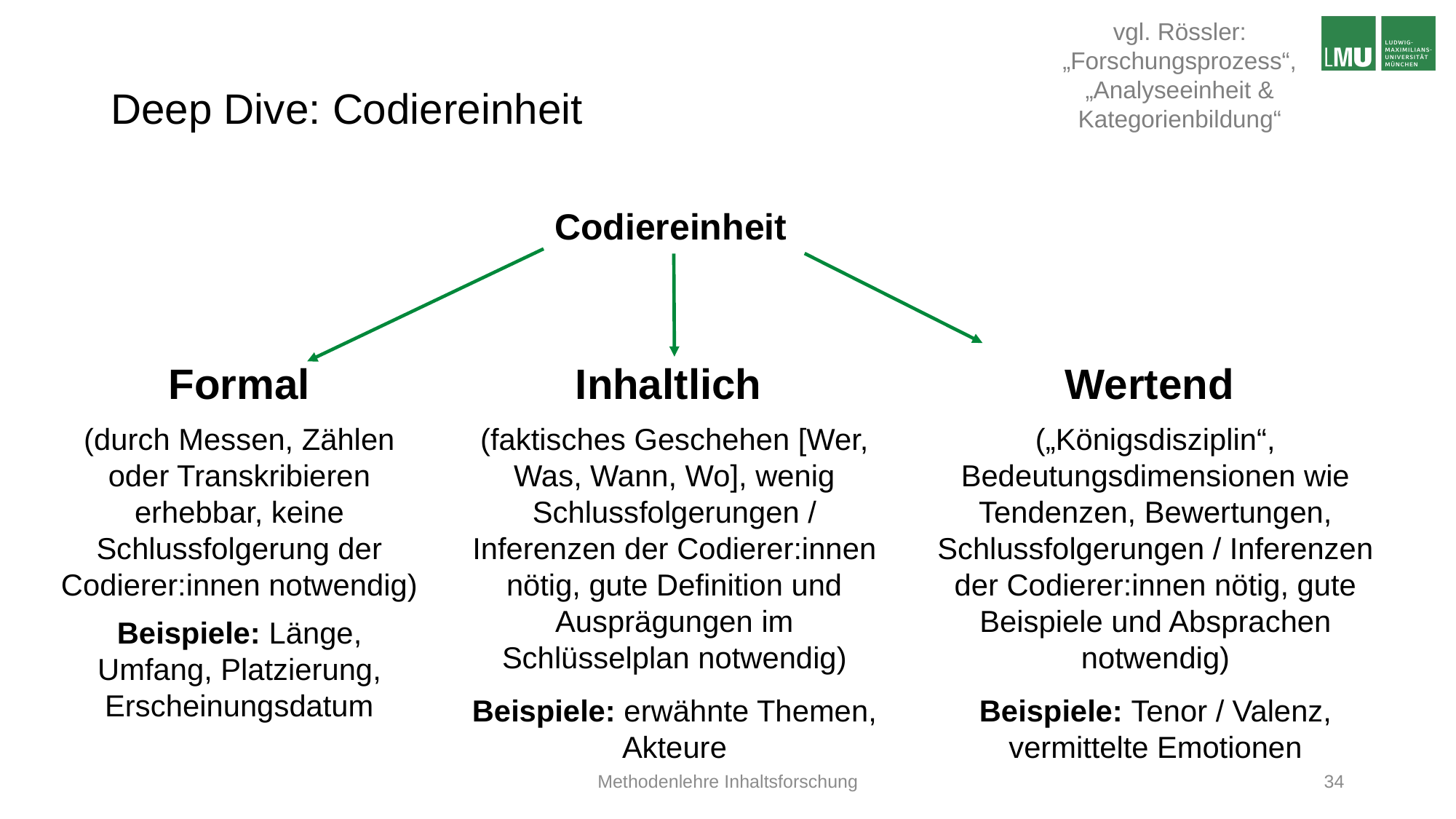

vgl. Rössler:
„Forschungsprozess“,
„Analyseeinheit & Kategorienbildung“
# Deep Dive: Codiereinheit
Codiereinheit
Formal
(durch Messen, Zählen oder Transkribieren erhebbar, keine Schlussfolgerung der Codierer:innen notwendig)
Beispiele: Länge, Umfang, Platzierung, Erscheinungsdatum
Inhaltlich
(faktisches Geschehen [Wer, Was, Wann, Wo], wenig Schlussfolgerungen / Inferenzen der Codierer:innen nötig, gute Definition und Ausprägungen im Schlüsselplan notwendig)

Beispiele: erwähnte Themen, Akteure
Wertend
(„Königsdisziplin“, Bedeutungsdimensionen wie Tendenzen, Bewertungen, Schlussfolgerungen / Inferenzen der Codierer:innen nötig, gute Beispiele und Absprachen notwendig)

Beispiele: Tenor / Valenz, vermittelte Emotionen
Methodenlehre Inhaltsforschung
34